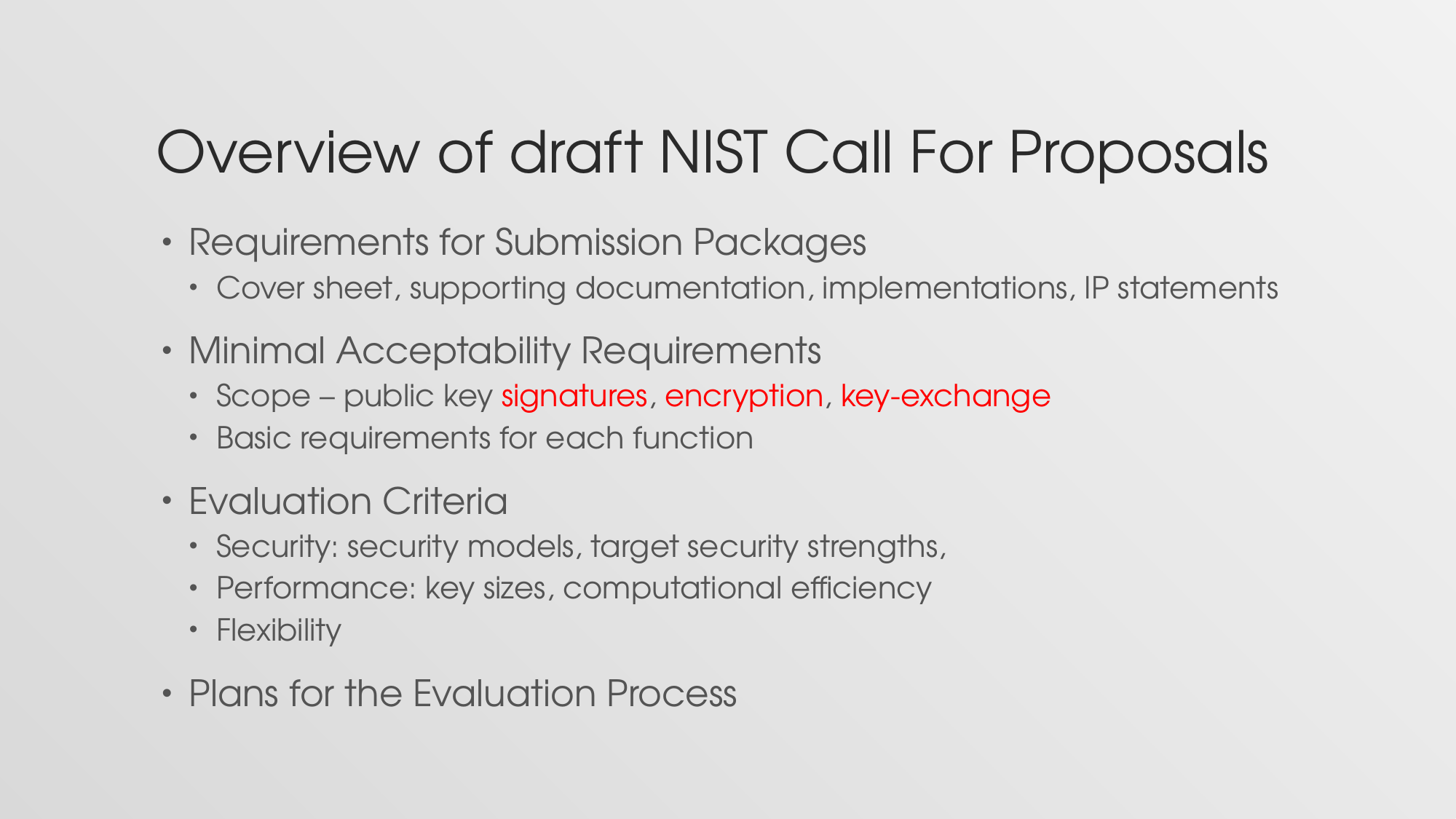

# Overview of draft NIST Call For Proposals
Requirements for Submission Packages
Cover sheet, supporting documentation, implementations, IP statements
Minimal Acceptability Requirements
Scope – public key signatures, encryption, key-exchange
Basic requirements for each function
Evaluation Criteria
Security: security models, target security strengths,
Performance: key sizes, computational efficiency
Flexibility
Plans for the Evaluation Process